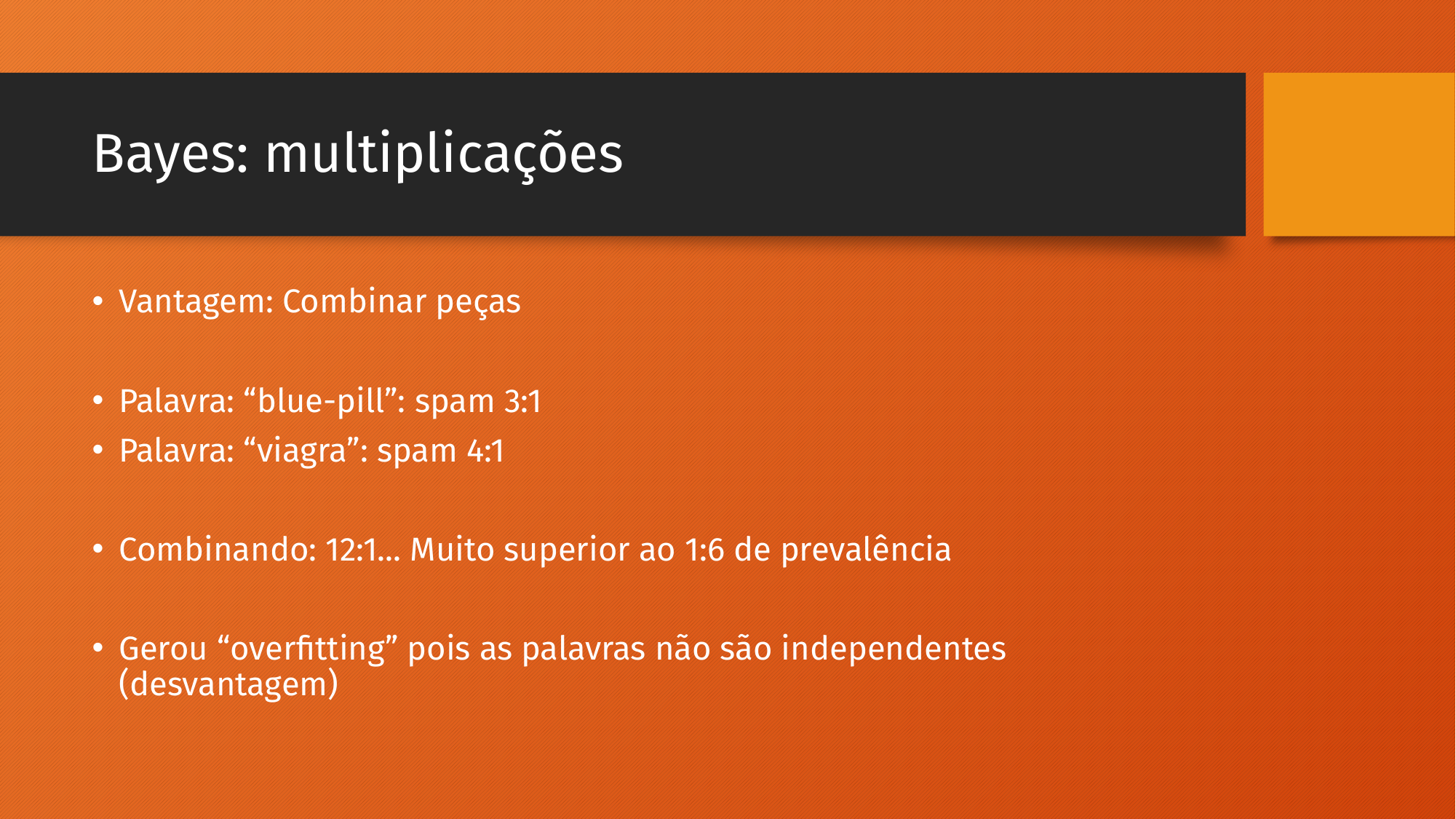

# Bayes: multiplicações
Vantagem: Combinar peças

Palavra: “blue-pill”: spam 3:1
Palavra: “viagra”: spam 4:1

Combinando: 12:1... Muito superior ao 1:6 de prevalência

Gerou “overfitting” pois as palavras não são independentes (desvantagem)